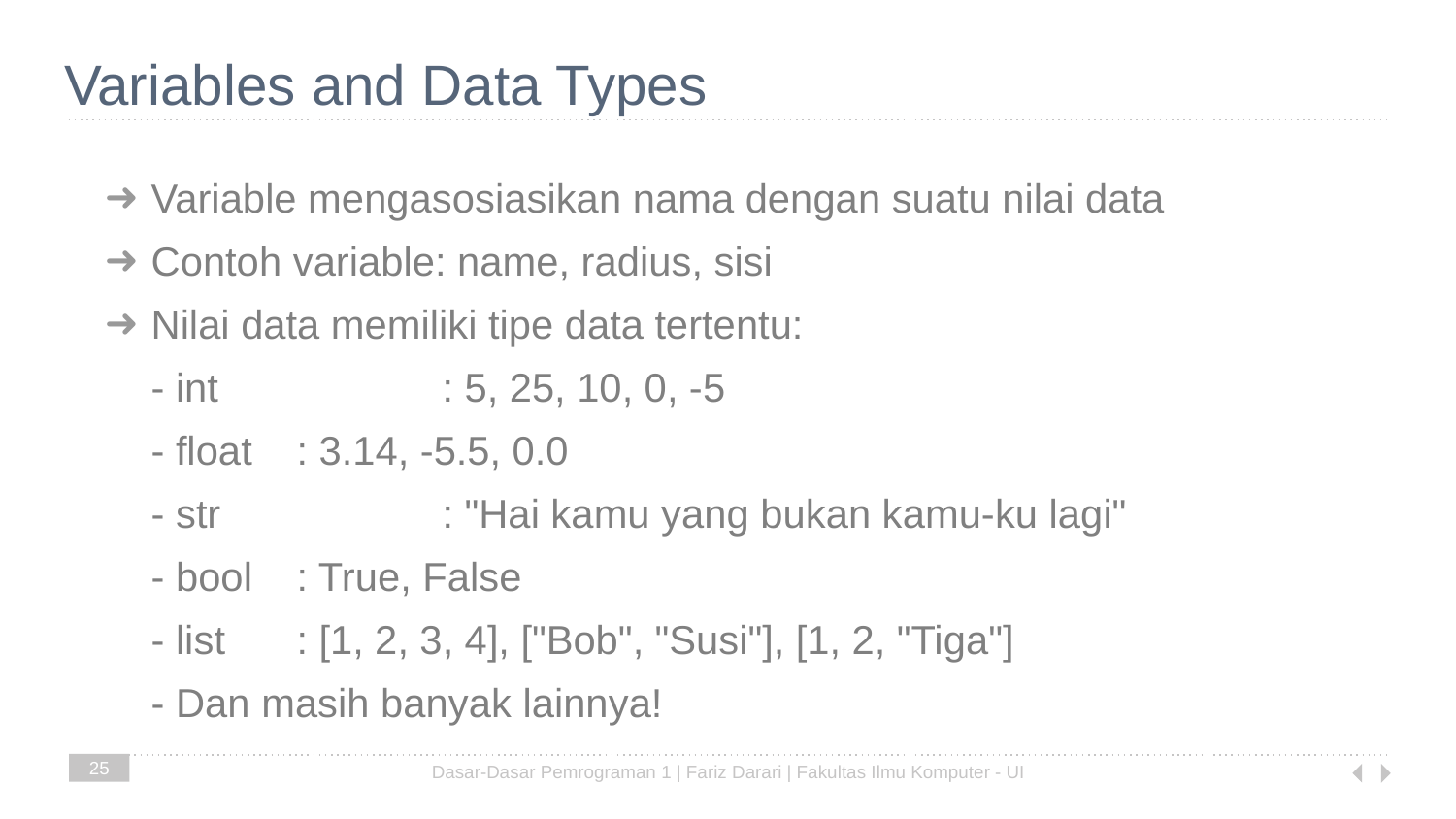

# Variables and Data Types
Variable mengasosiasikan nama dengan suatu nilai data
Contoh variable: name, radius, sisi
Nilai data memiliki tipe data tertentu:
- int		: 5, 25, 10, 0, -5
- float	: 3.14, -5.5, 0.0
- str		: "Hai kamu yang bukan kamu-ku lagi"
- bool	: True, False
- list	: [1, 2, 3, 4], ["Bob", "Susi"], [1, 2, "Tiga"]
- Dan masih banyak lainnya!
25